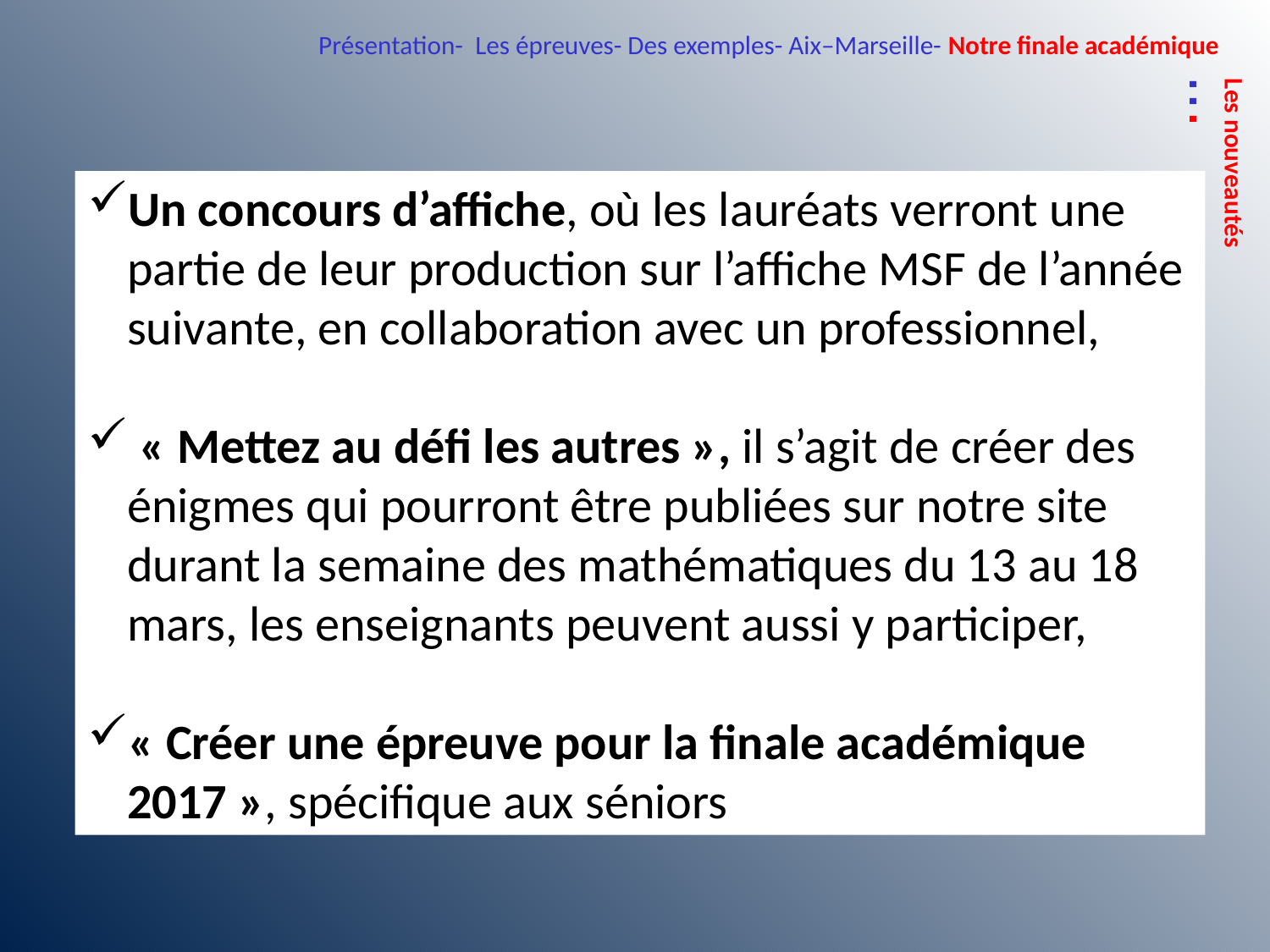

Présentation-  Les épreuves- Des exemples- Aix–Marseille- Notre finale académique
 ...
Les nouveautés
Un concours d’affiche, où les lauréats verront une partie de leur production sur l’affiche MSF de l’année suivante, en collaboration avec un professionnel,

 « Mettez au défi les autres », il s’agit de créer des énigmes qui pourront être publiées sur notre site durant la semaine des mathématiques du 13 au 18 mars, les enseignants peuvent aussi y participer,

« Créer une épreuve pour la finale académique 2017 », spécifique aux séniors